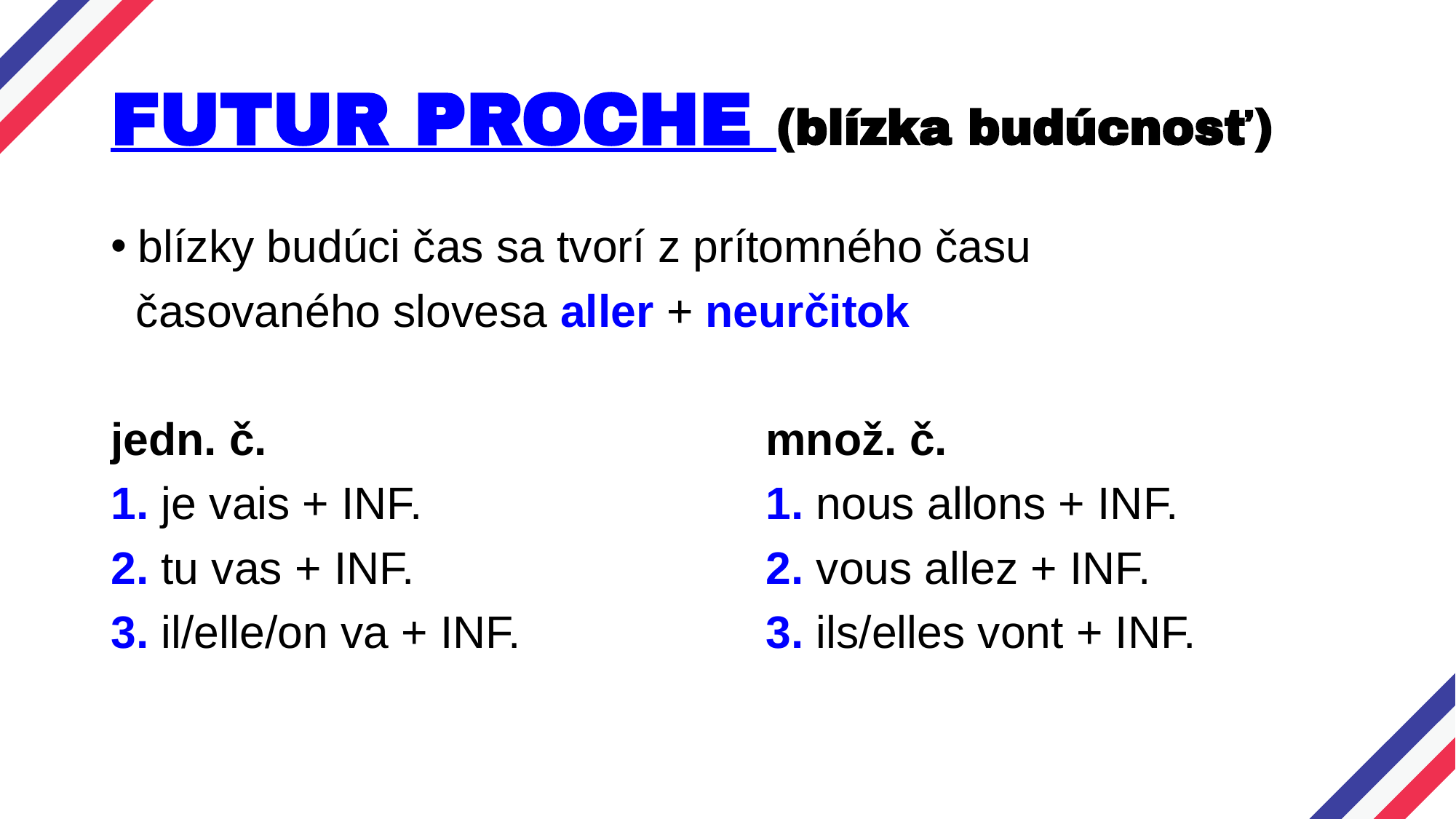

# FUTUR PROCHE (blízka budúcnosť)
blízky budúci čas sa tvorí z prítomného času
  časovaného slovesa aller + neurčitok

jedn. č.					množ. č.
1. je vais + INF.				1. nous allons + INF.
2. tu vas + INF.				2. vous allez + INF.
3. il/elle/on va + INF.			3. ils/elles vont + INF.